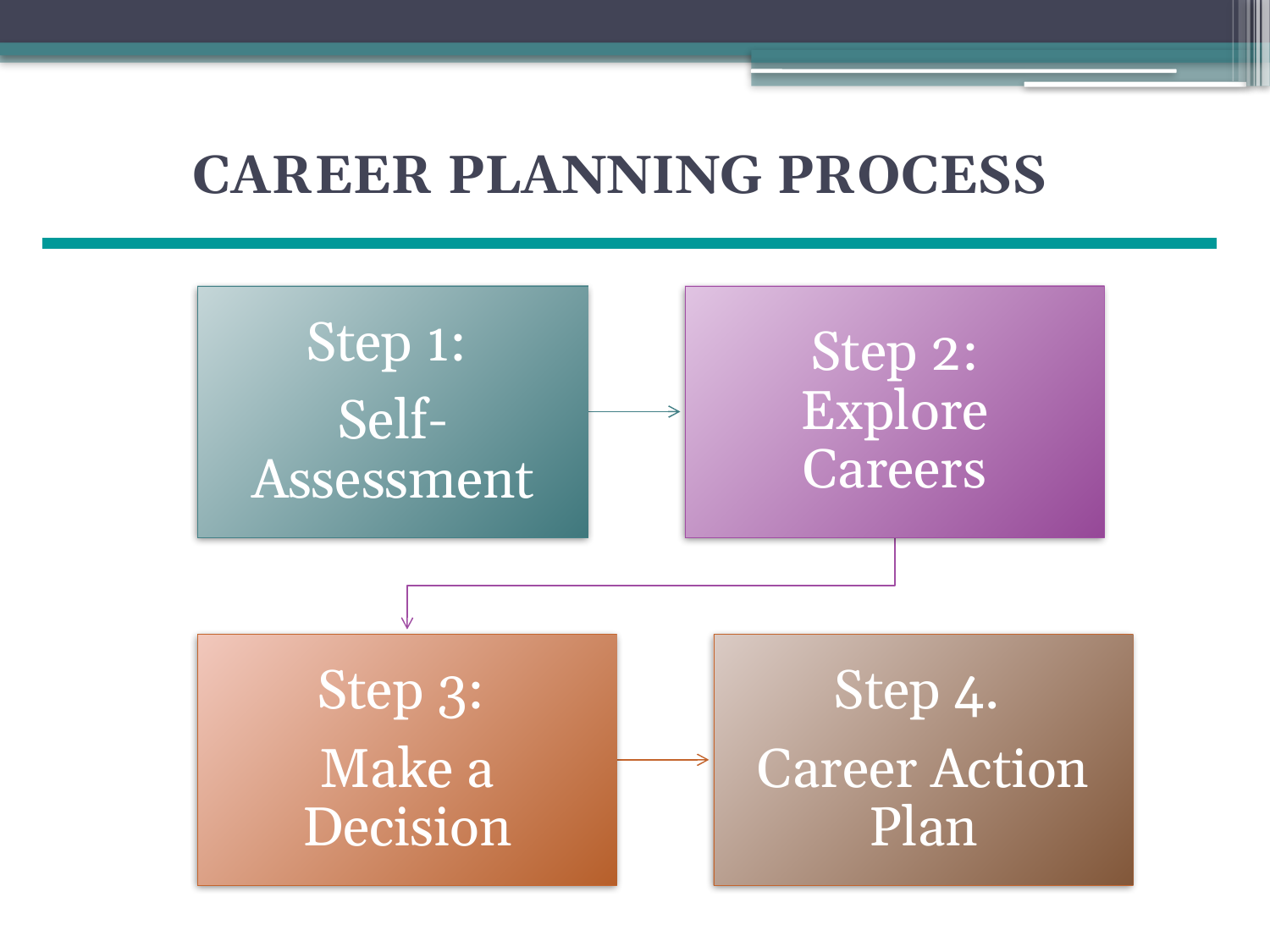

# CAREER PLANNING PROCESS

Step 1:
Self-Assessment

Step 2: Explore Careers

Step 3:
Make a Decision
Step 4.
Career Action Plan